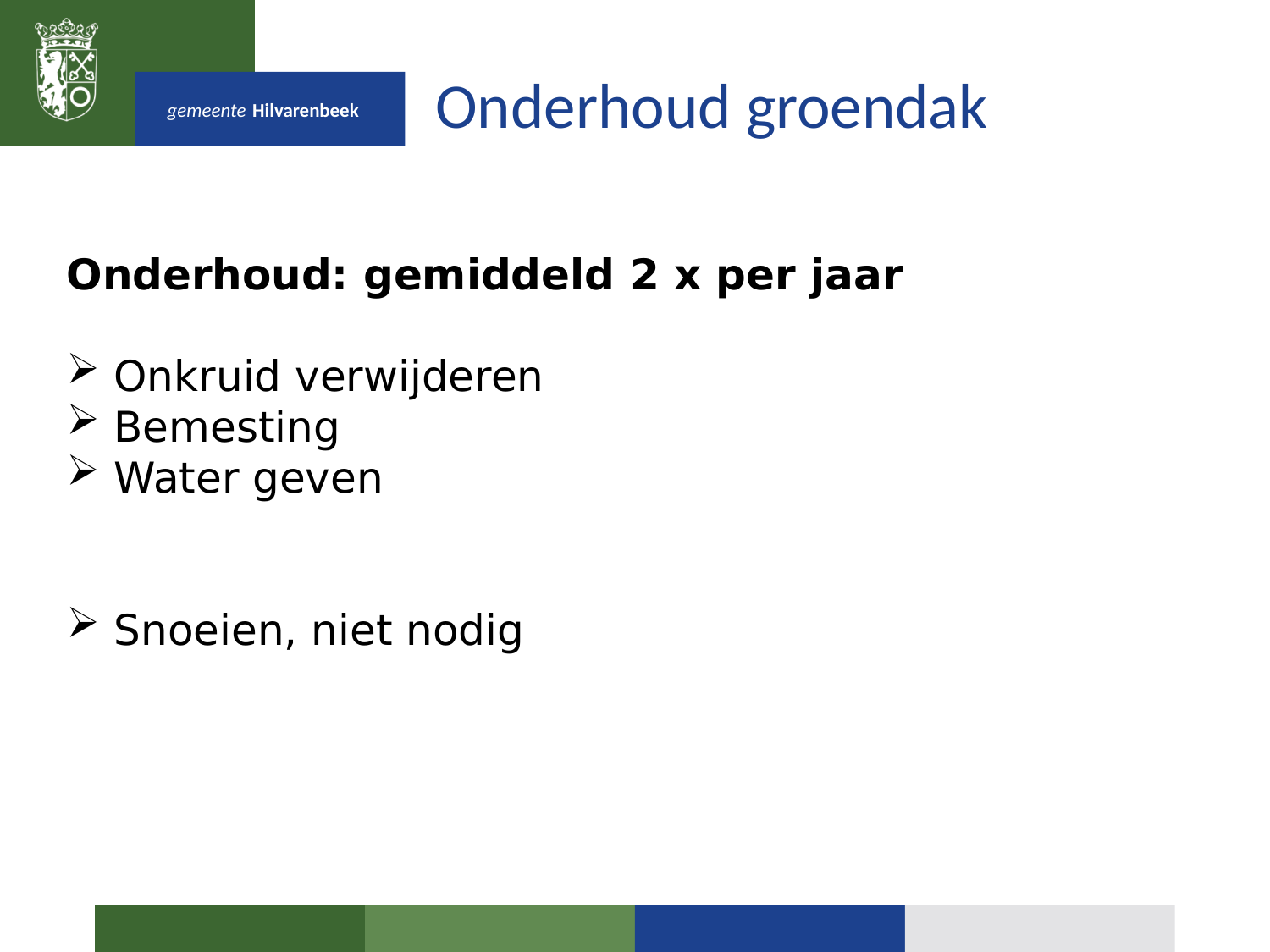

# Onderhoud groendak
Onderhoud: gemiddeld 2 x per jaar

Onkruid verwijderen
Bemesting
Water geven

Snoeien, niet nodig